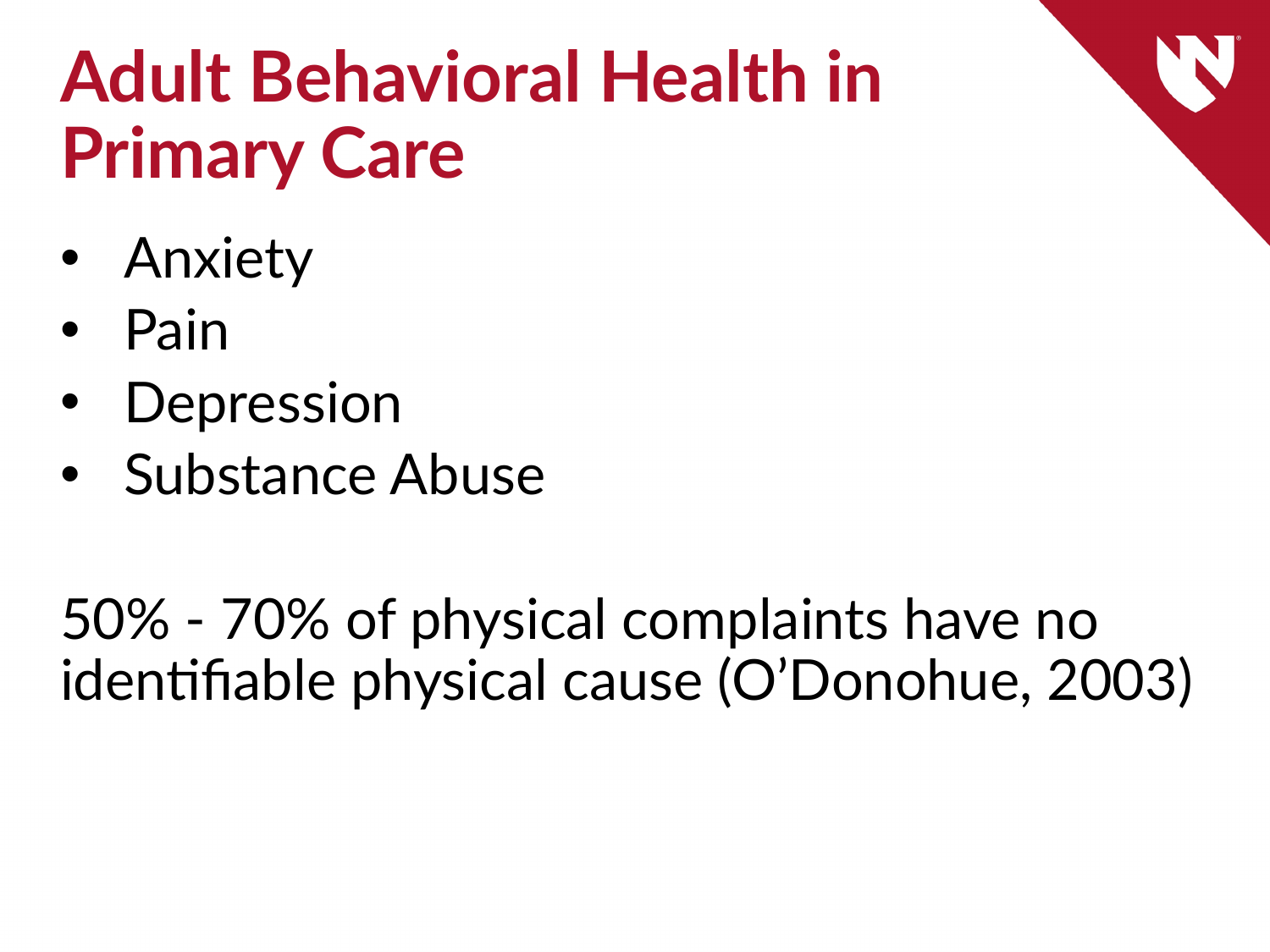

# Adult Behavioral Health in Primary Care
Anxiety
Pain
Depression
Substance Abuse

50% - 70% of physical complaints have no identifiable physical cause (O’Donohue, 2003)